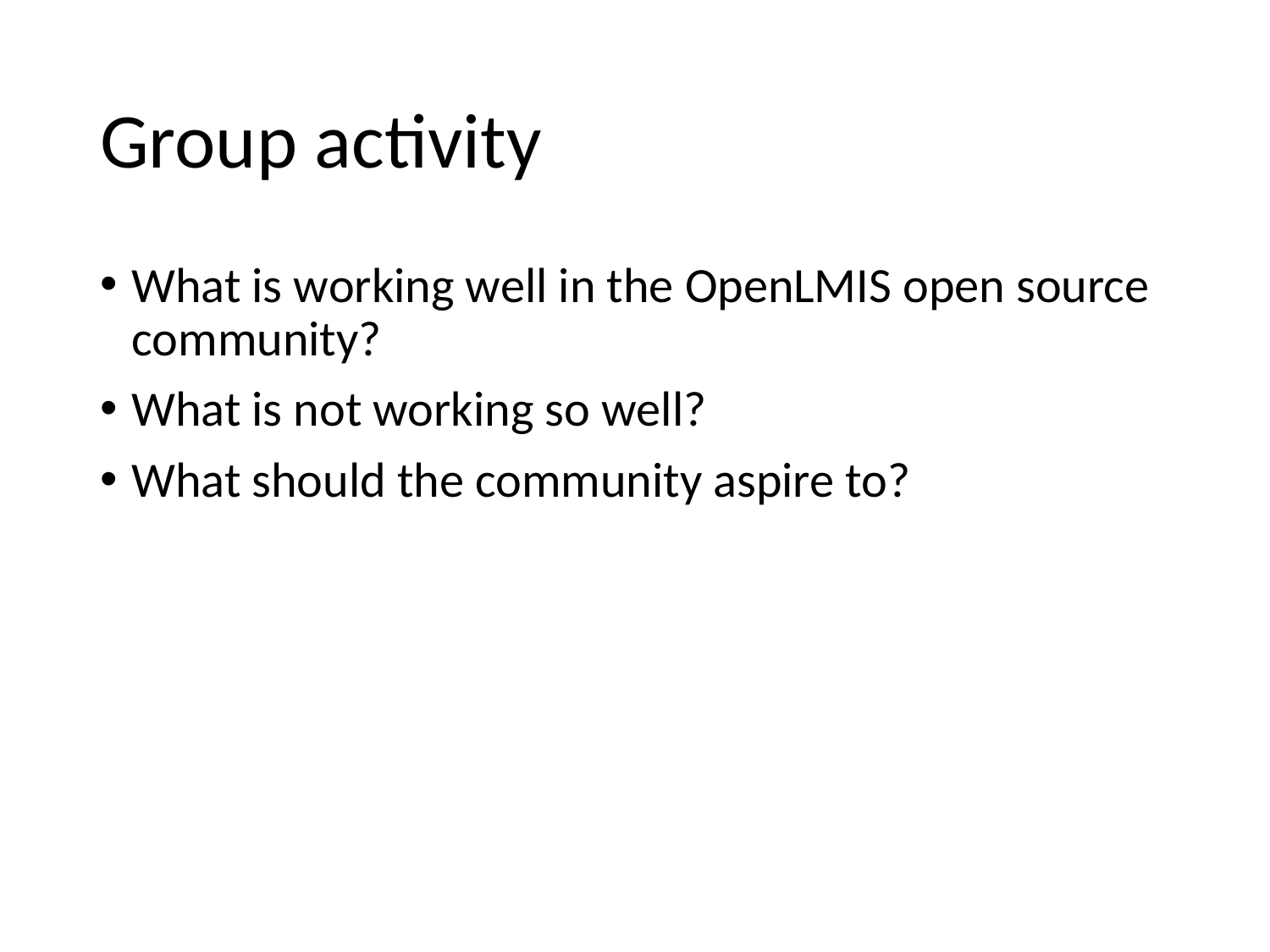

# Group activity
What is working well in the OpenLMIS open source community?
What is not working so well?
What should the community aspire to?